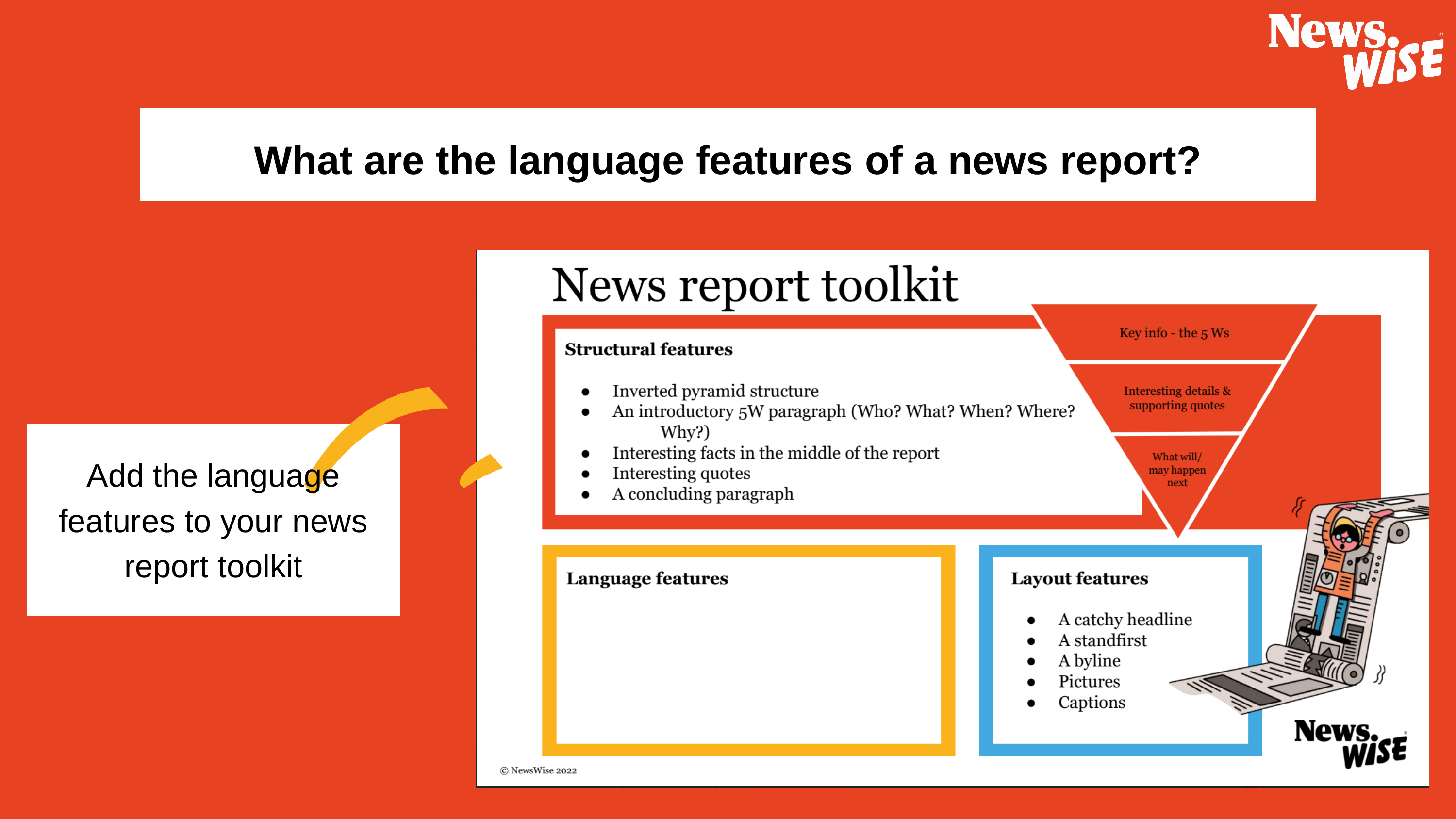

What are the language features of a news report?

Add the language features to your news report toolkit